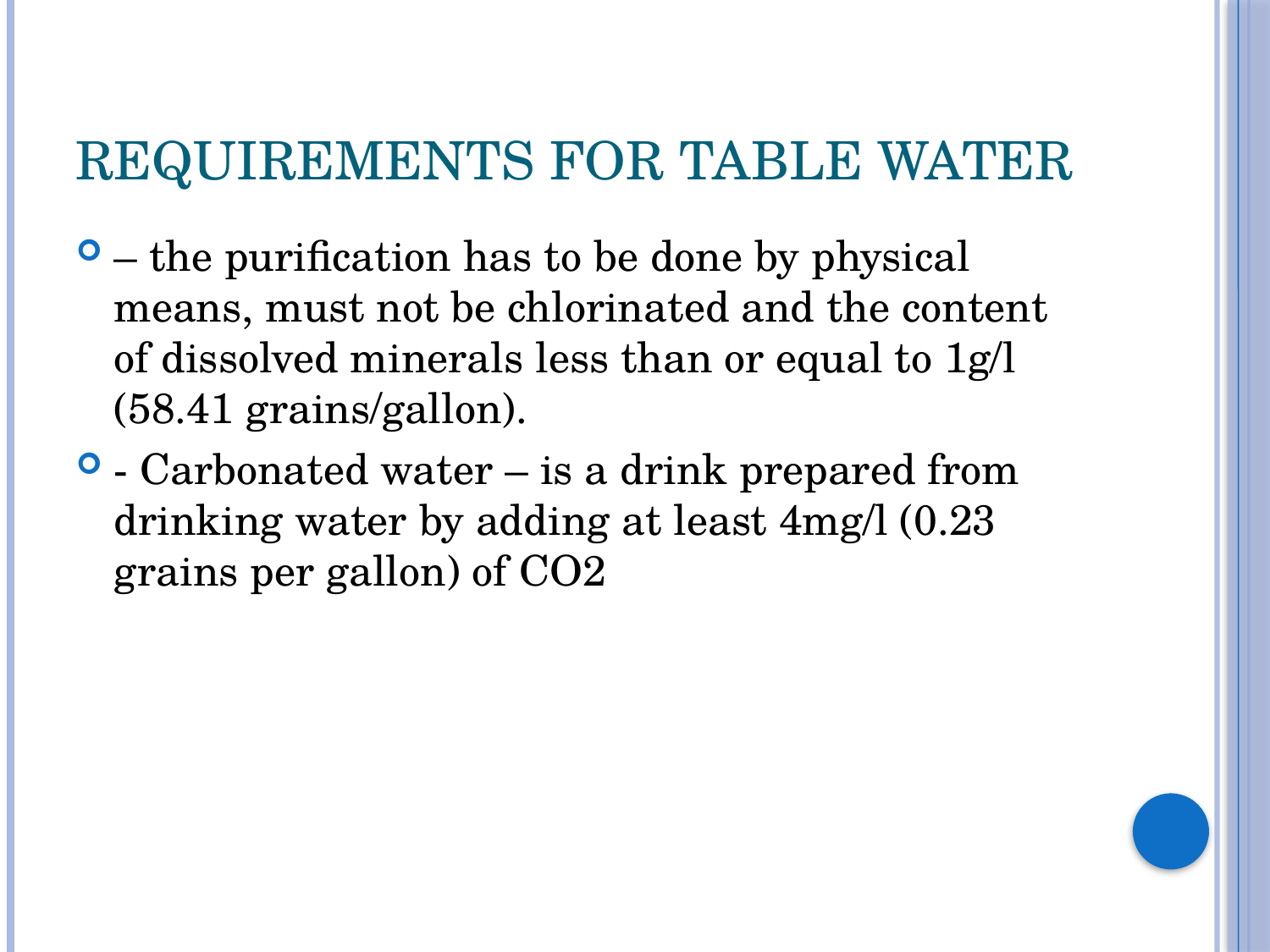

# Requirements for Table water
– the purification has to be done by physical means, must not be chlorinated and the content of dissolved minerals less than or equal to 1g/l (58.41 grains/gallon).
- Carbonated water – is a drink prepared from drinking water by adding at least 4mg/l (0.23 grains per gallon) of CO2